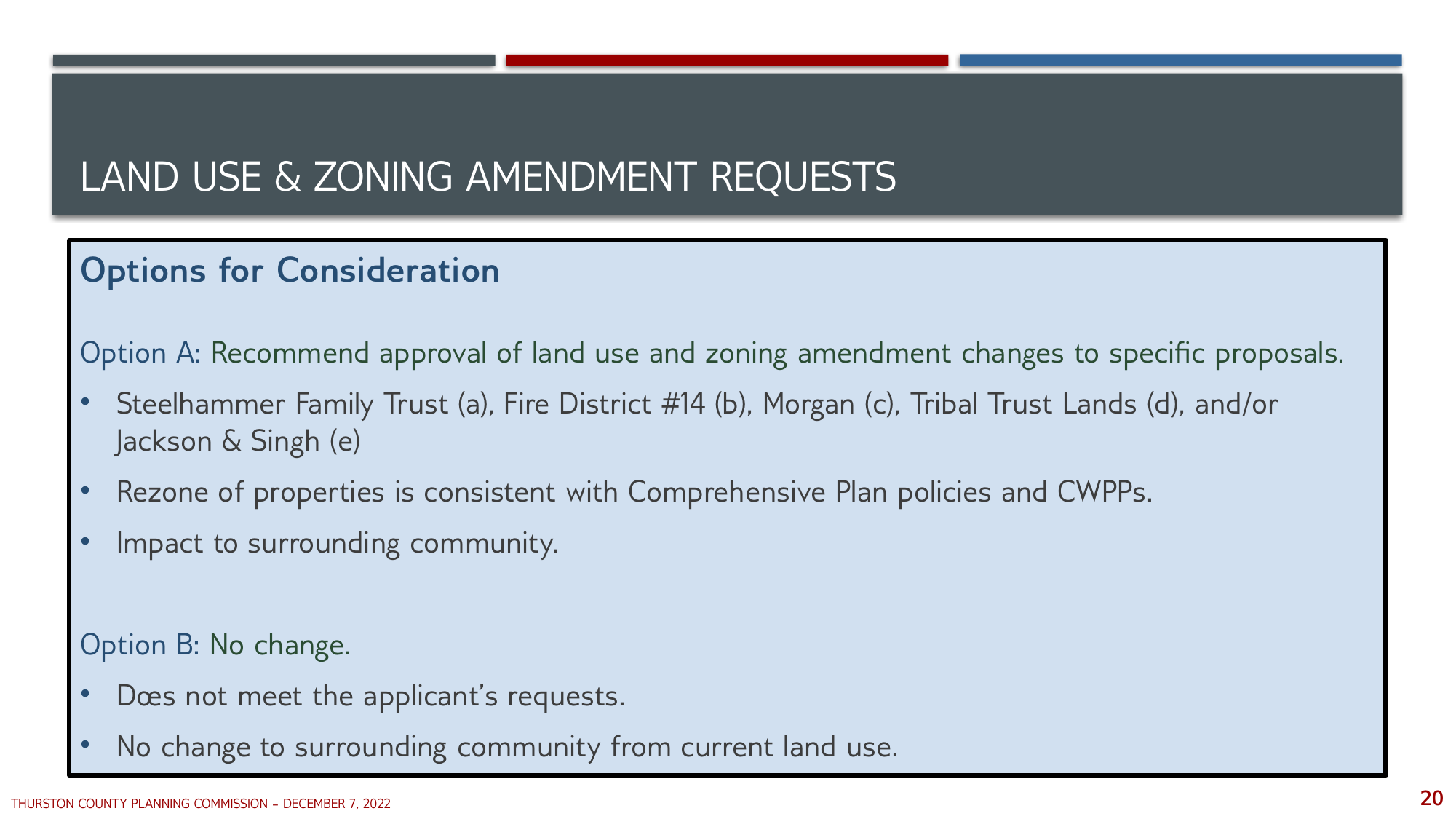

# Land Use & Zoning Amendment Requests
Options for Consideration
Option A: Recommend approval of land use and zoning amendment changes to specific proposals.
Steelhammer Family Trust (a), Fire District #14 (b), Morgan (c), Tribal Trust Lands (d), and/or Jackson & Singh (e)
Rezone of properties is consistent with Comprehensive Plan policies and CWPPs.
Impact to surrounding community.

Option B: No change.
Does not meet the applicant’s requests.
No change to surrounding community from current land use.

20
Thurston county planning commission – December 7, 2022